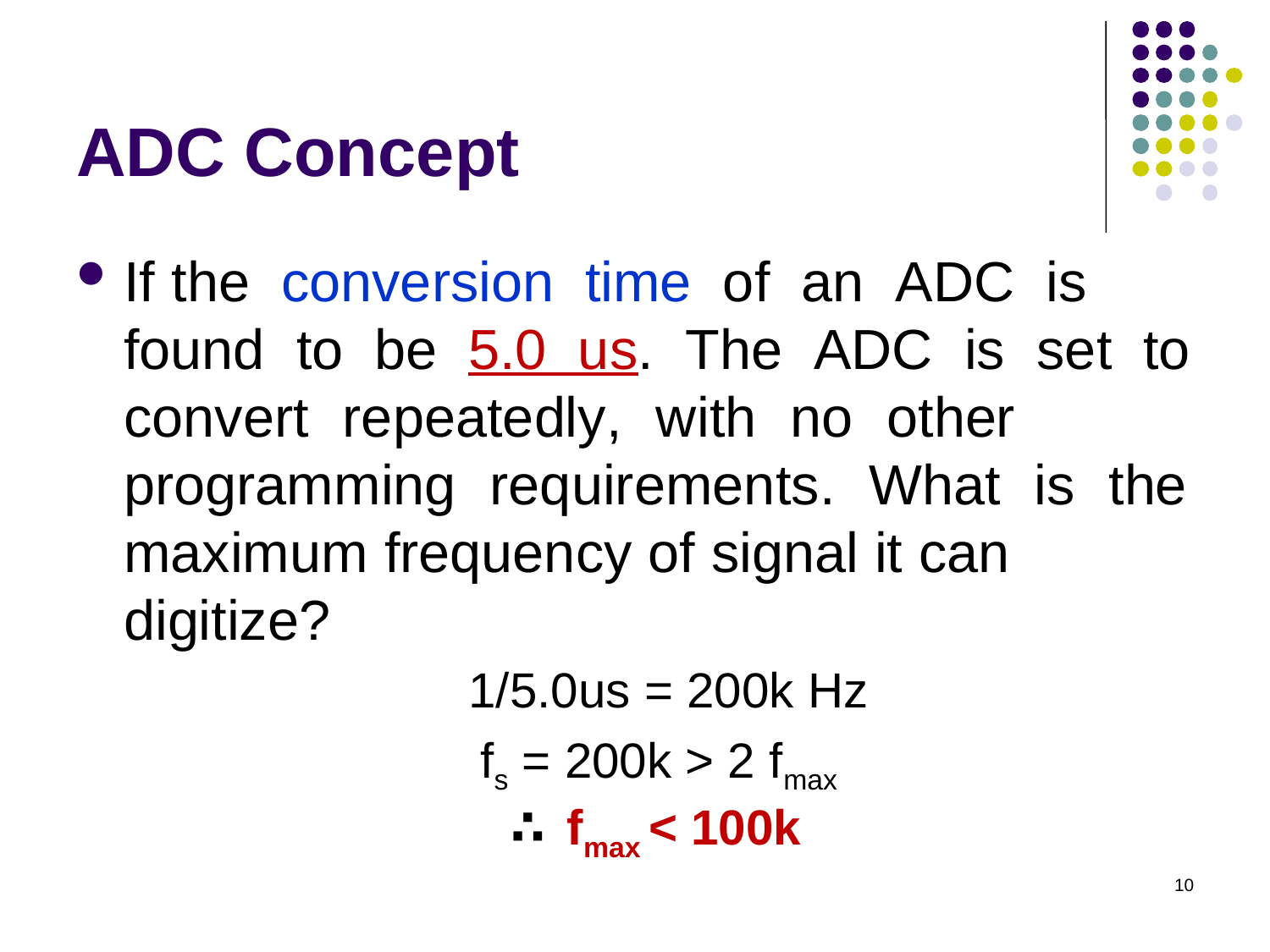

# ADC Concept
If the  conversion  time  of  an  ADC  is  found  to  be  5.0  us.  The  ADC  is  set  to convert  repeatedly,  with  no  other  programming  requirements.  What  is  the maximum frequency of signal it can digitize?
                      1/5.0us = 200k Hz
fs = 200k > 2 fmax
 ∴  fmax < 100k

10